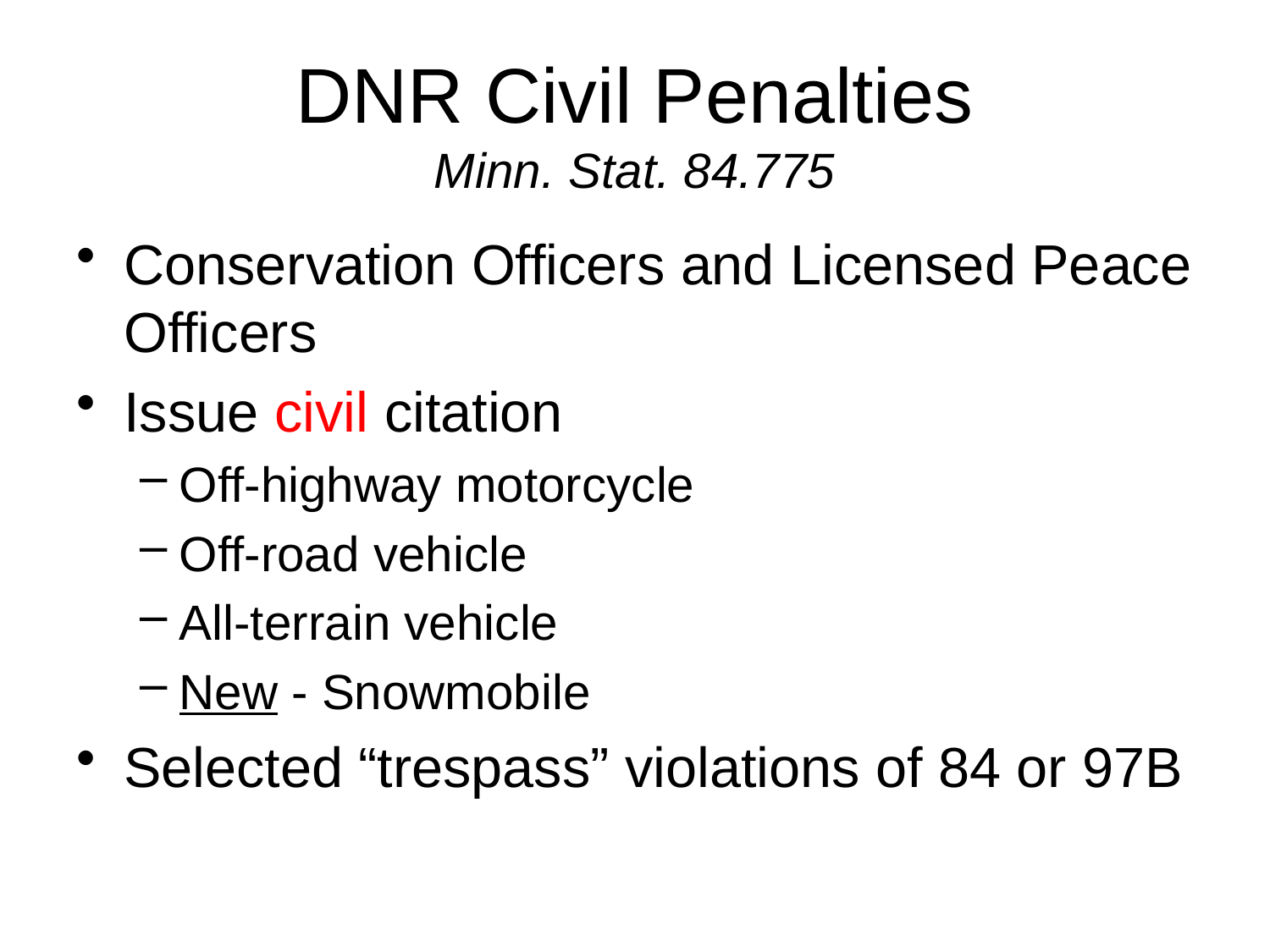

# DNR Civil Penalties Minn. Stat. 84.775
Conservation Officers and Licensed Peace Officers
Issue civil citation
Off-highway motorcycle
Off-road vehicle
All-terrain vehicle
New - Snowmobile
Selected “trespass” violations of 84 or 97B